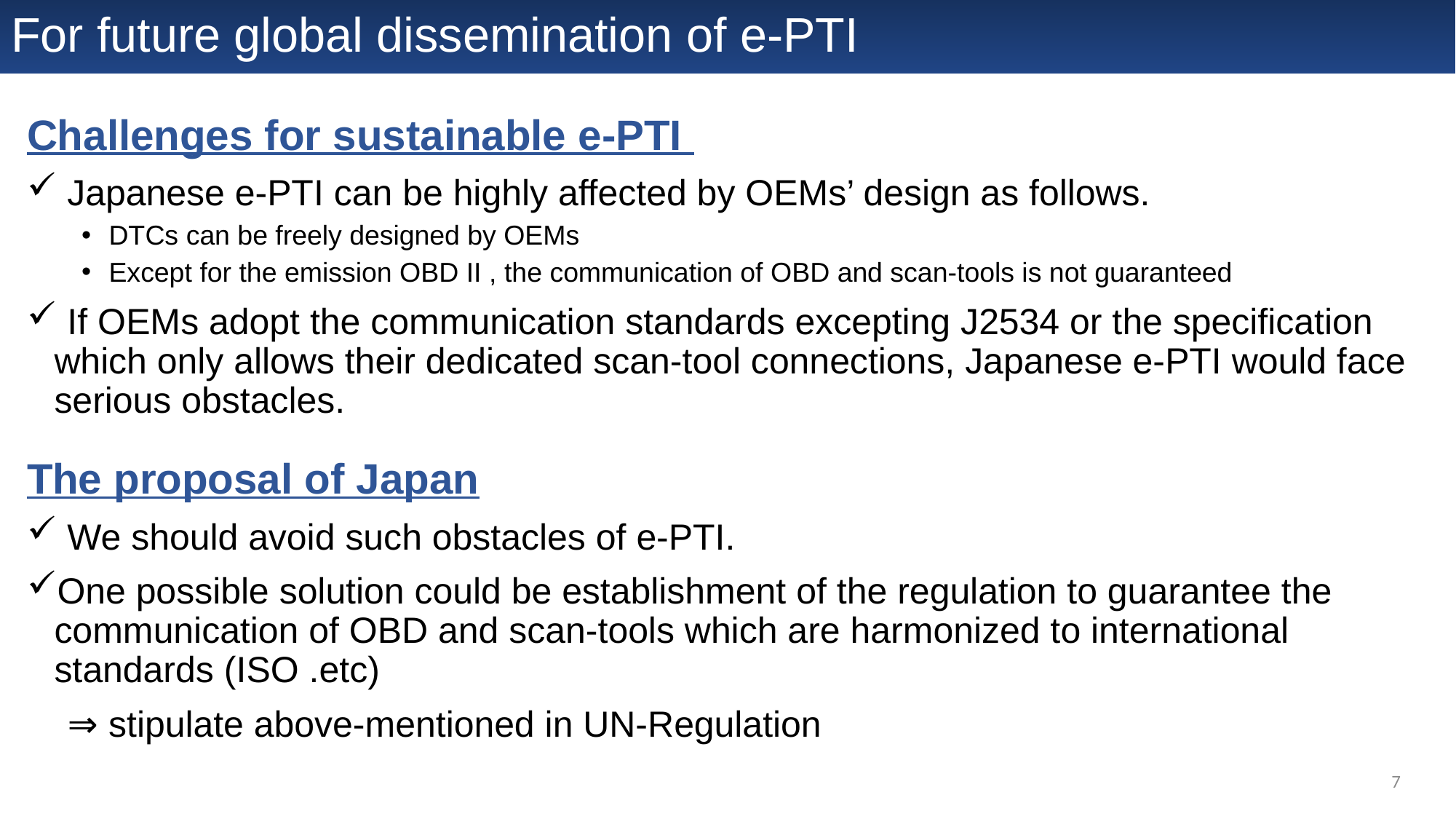

# For future global dissemination of e-PTI
Challenges for sustainable e-PTI
 Japanese e-PTI can be highly affected by OEMs’ design as follows.
DTCs can be freely designed by OEMs
Except for the emission OBD II , the communication of OBD and scan-tools is not guaranteed
 If OEMs adopt the communication standards excepting J2534 or the specification
which only allows their dedicated scan-tool connections, Japanese e-PTI would face serious obstacles.
The proposal of Japan
 We should avoid such obstacles of e-PTI.
One possible solution could be establishment of the regulation to guarantee the communication of OBD and scan-tools which are harmonized to international standards (ISO .etc)
    ⇒ stipulate above-mentioned in UN-Regulation

7